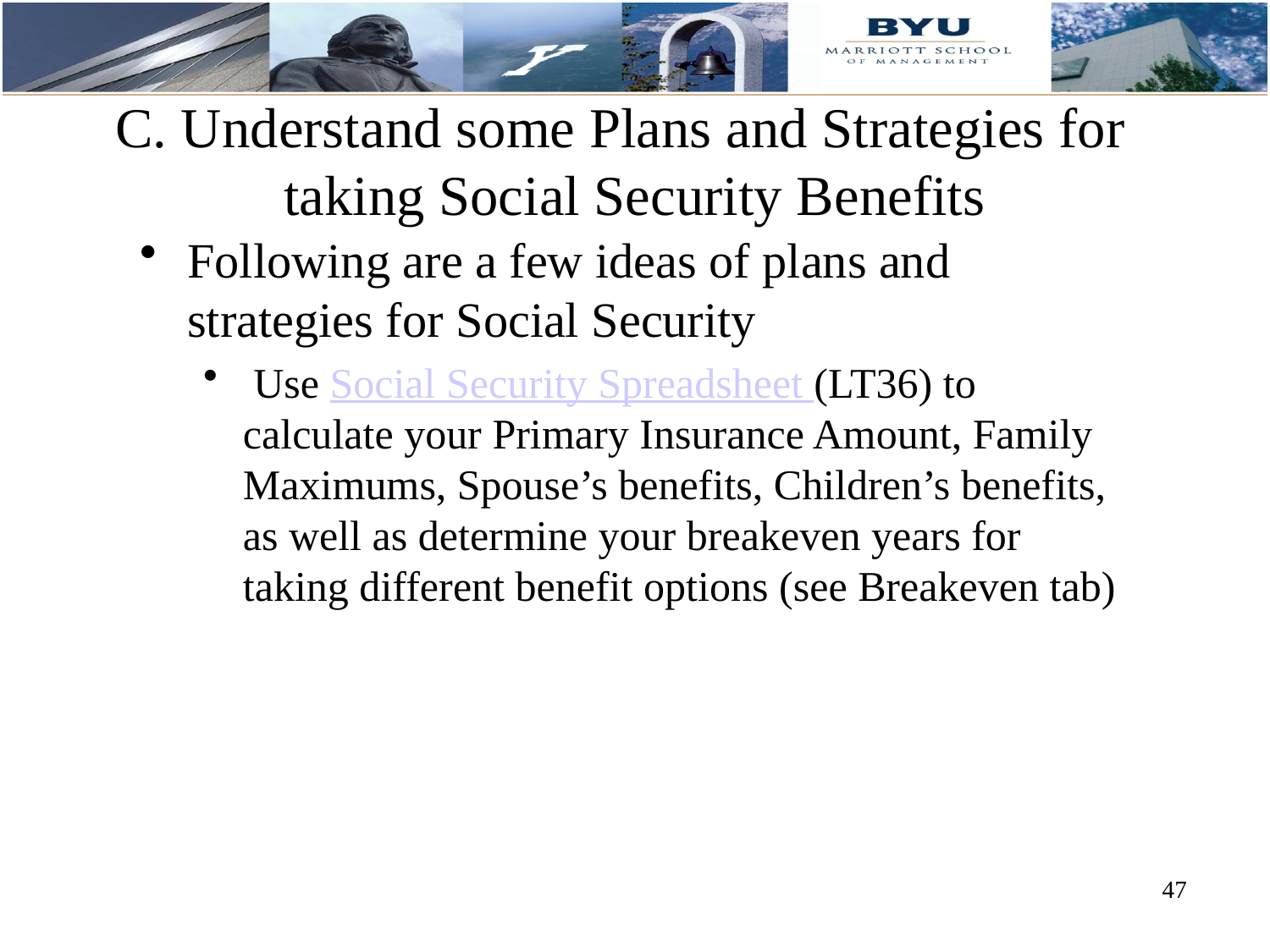

# C. Understand some Plans and Strategies for taking Social Security Benefits
Following are a few ideas of plans and strategies for Social Security
 Use Social Security Spreadsheet (LT36) to calculate your Primary Insurance Amount, Family Maximums, Spouse’s benefits, Children’s benefits, as well as determine your breakeven years for taking different benefit options (see Breakeven tab)